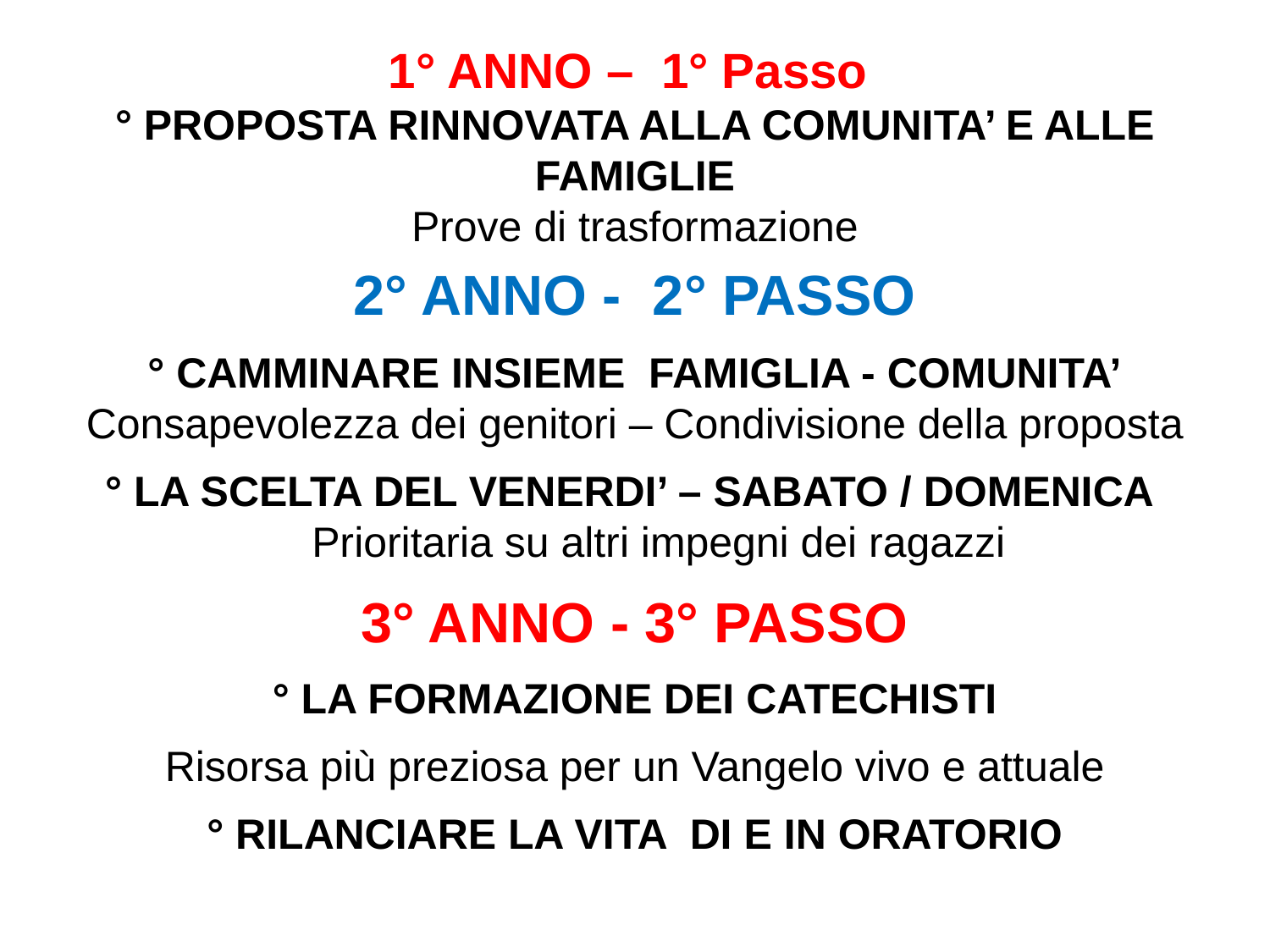

1° ANNO –  1° Passo
° PROPOSTA RINNOVATA ALLA COMUNITA’ E ALLE FAMIGLIE
Prove di trasformazione

2° ANNO -  2° PASSO

° CAMMINARE INSIEME  FAMIGLIA - COMUNITA’
Consapevolezza dei genitori – Condivisione della proposta

° LA SCELTA DEL VENERDI’ – SABATO / DOMENICA
    Prioritaria su altri impegni dei ragazzi

3° ANNO - 3° PASSO

° LA FORMAZIONE DEI CATECHISTI

Risorsa più preziosa per un Vangelo vivo e attuale

° RILANCIARE LA VITA  DI E IN ORATORIO